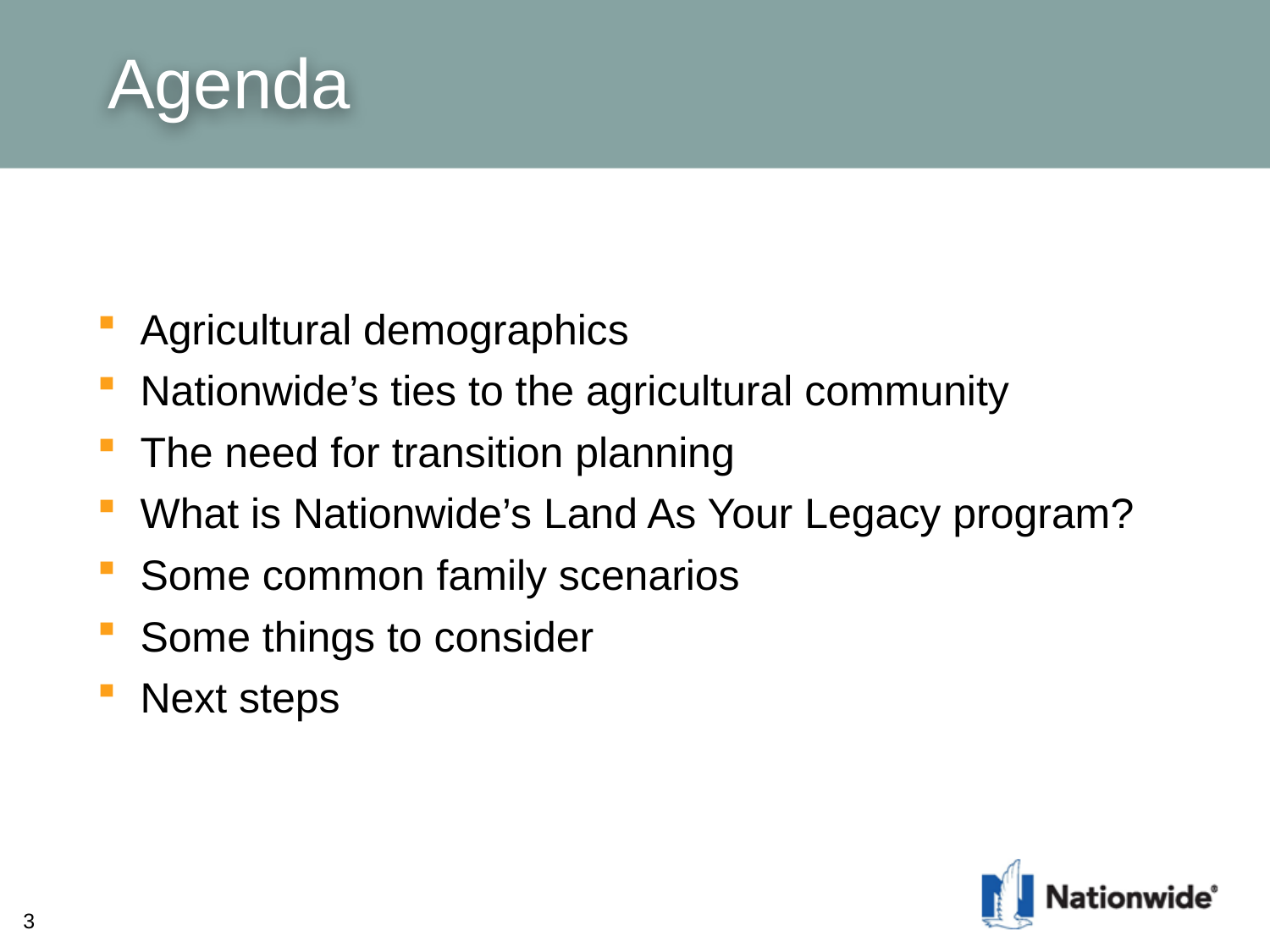

Agenda
  Agricultural demographics
  Nationwide’s ties to the agricultural community
  The need for transition planning
  What is Nationwide’s Land As Your Legacy program?
  Some common family scenarios
  Some things to consider
  Next steps
3